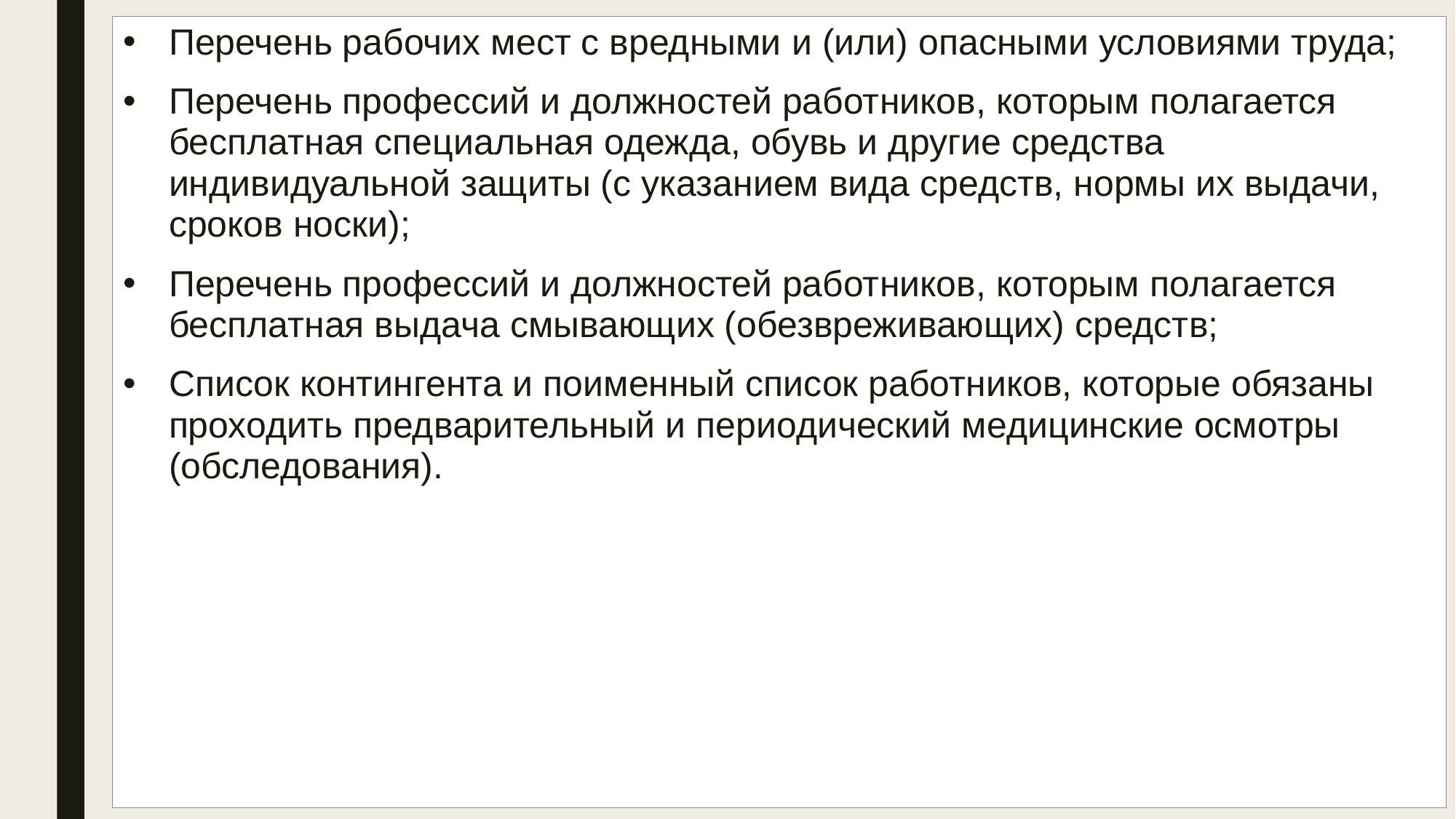

Перечень рабочих мест с вредными и (или) опасными условиями труда;
Перечень профессий и должностей работников, которым полагается бесплатная специальная одежда, обувь и другие средства индивидуальной защиты (с указанием вида средств, нормы их выдачи, сроков носки);
Перечень профессий и должностей работников, которым полагается бесплатная выдача смывающих (обезвреживающих) средств;
Список контингента и поименный список работников, которые обязаны проходить предварительный и периодический медицинские осмотры (обследования).